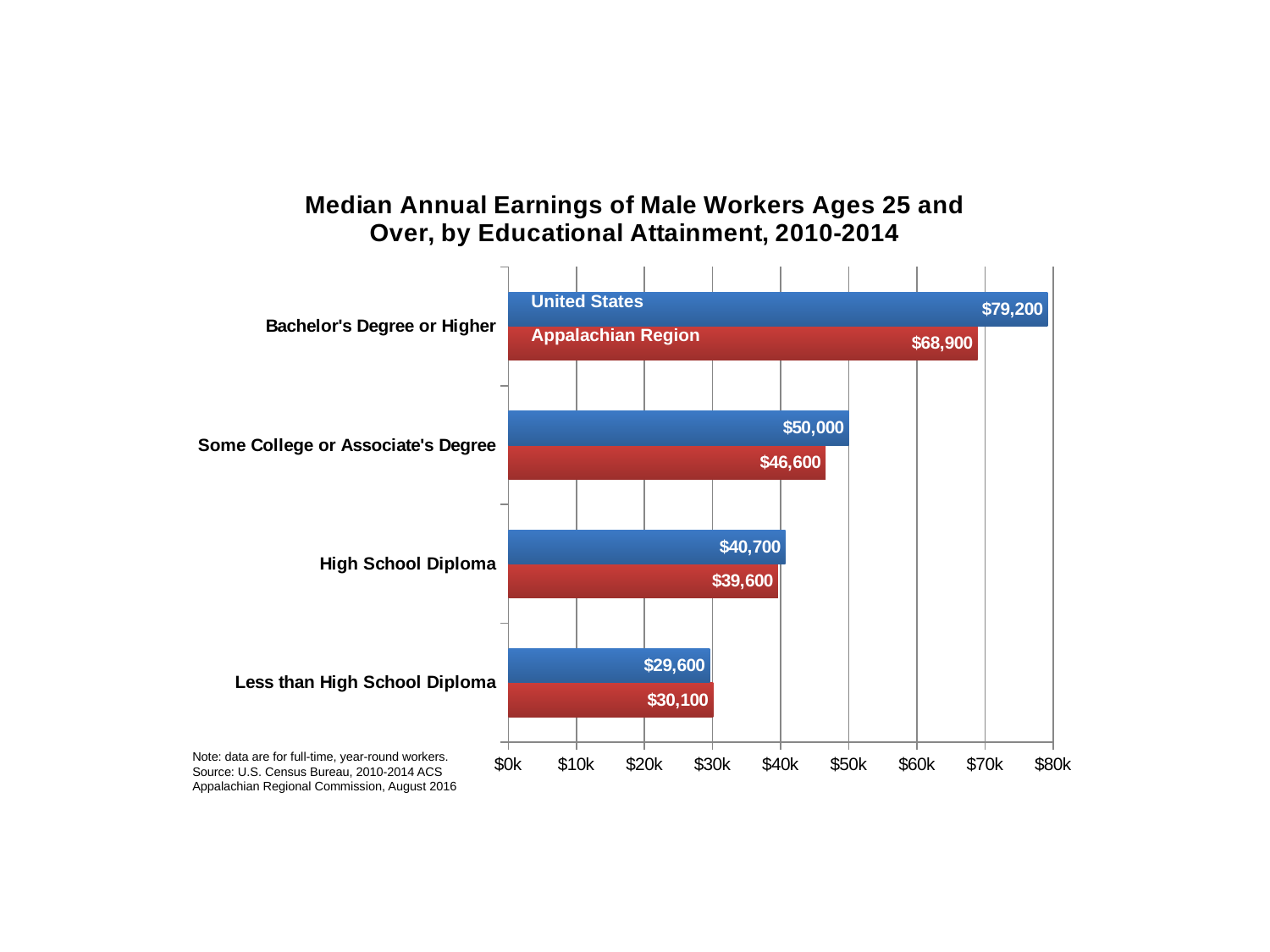

### Chart: Median Annual Earnings of Male Workers Ages 25 and Over, by Educational Attainment, 2010-2014

| Category | Appalachian Region | United States |
|---|---|---|
| Less than High School Diploma | 30100.0 | 29600.0 |
| High School Diploma | 39600.0 | 40700.0 |
| Some College or Associate's Degree | 46600.0 | 50000.0 |
| Bachelor's Degree or Higher | 68900.0 | 79200.0 |
United States
Appalachian Region
Note: data are for full-time, year-round workers.
Source: U.S. Census Bureau, 2010-2014 ACS
Appalachian Regional Commission, August 2016